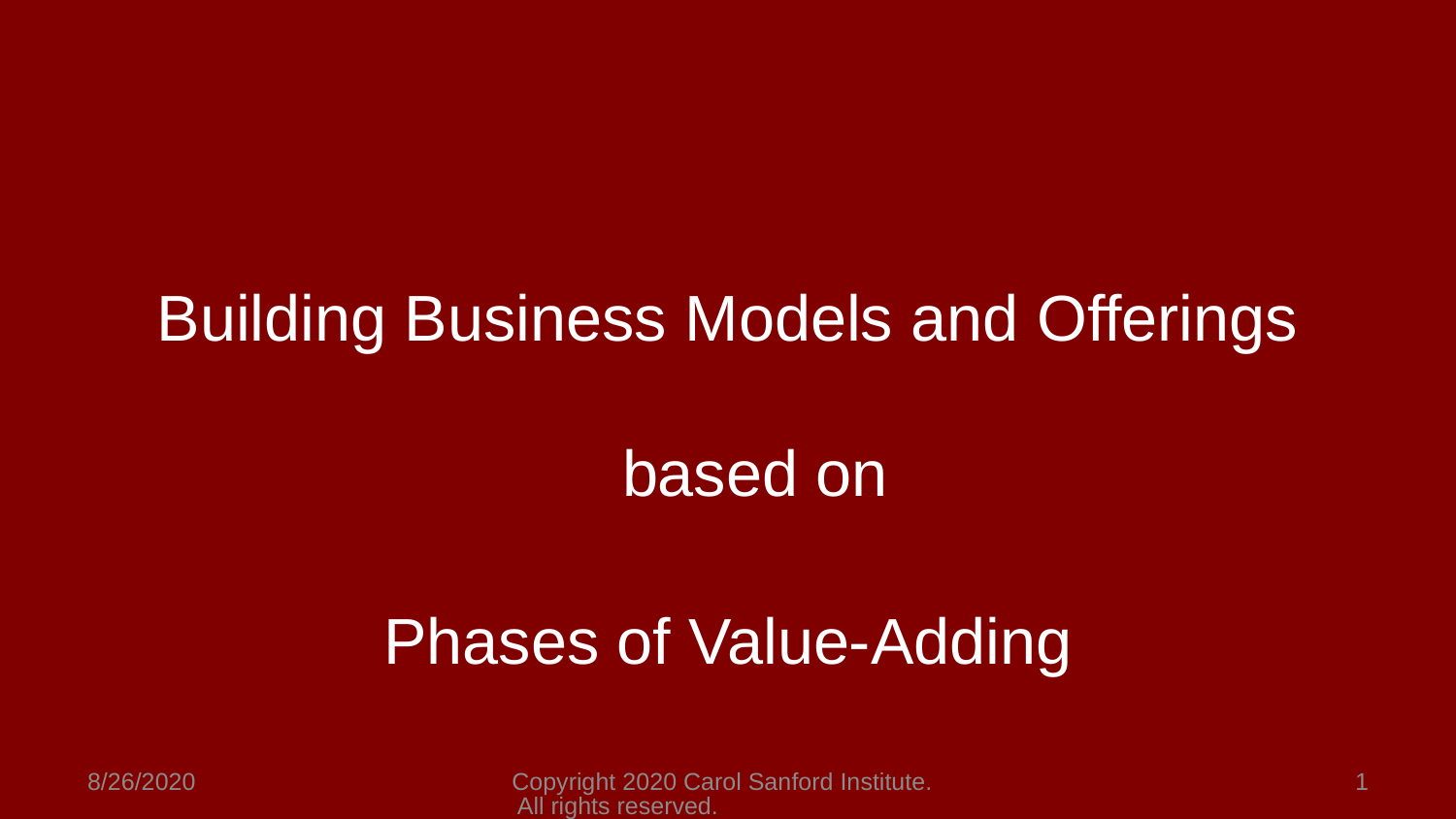

#
Building Business Models and Offerings based on
Phases of Value-Adding
8/26/2020
Copyright 2020 Carol Sanford Institute.  All rights reserved.
1